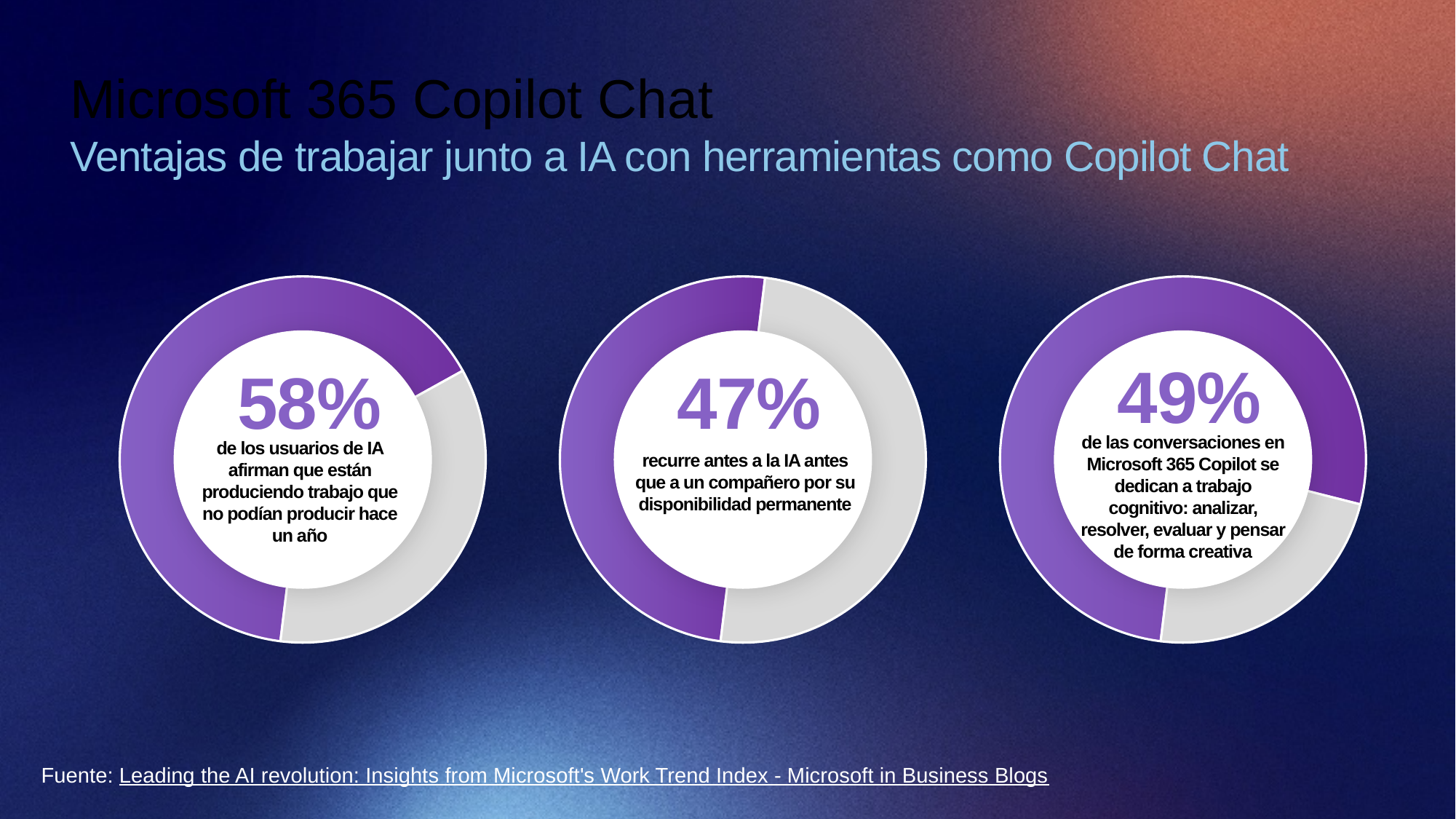

# Microsoft 365 Copilot Chat Ventajas de trabajar junto a IA con herramientas como Copilot Chat

### Chart

| Category | Sales |
|---|---|
| 1st Qtr | 65.0 |
| 2nd Qtr | 35.0 |
58%
de los usuarios de IA afirman que están produciendo trabajo que no podían producir hace un año

### Chart

| Category | Sales |
|---|---|
| 1st Qtr | 50.0 |
| 2nd Qtr | 50.0 |
47%
recurre antes a la IA antes que a un compañero por su disponibilidad permanente

### Chart

| Category | Sales |
|---|---|
| 1st Qtr | 77.0 |
| 2nd Qtr | 23.0 |
49%
de las conversaciones en Microsoft 365 Copilot se dedican a trabajo cognitivo: analizar, resolver, evaluar y pensar de forma creativa
Fuente: Leading the AI revolution: Insights from Microsoft's Work Trend Index - Microsoft in Business Blogs